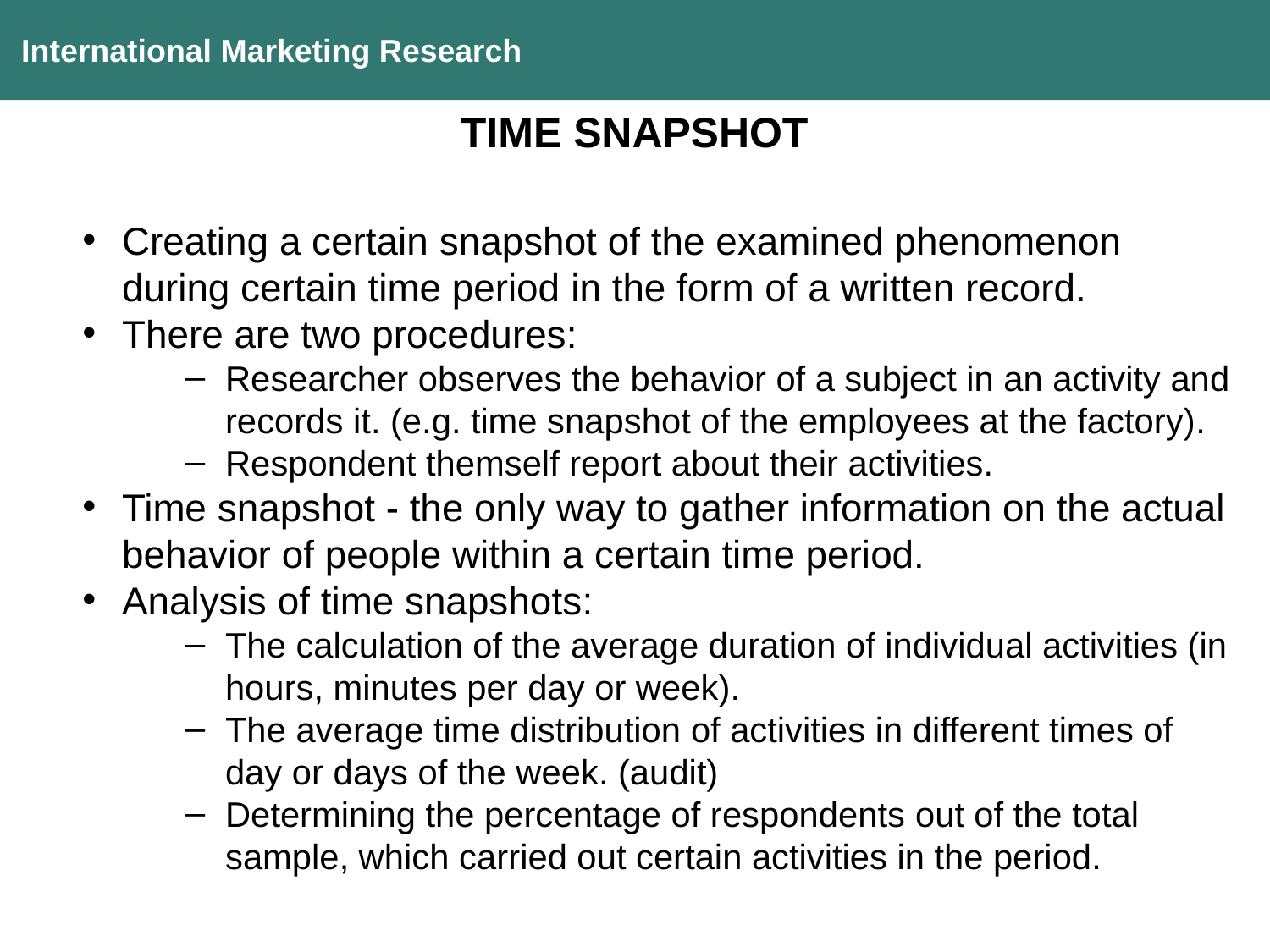

International Marketing Research
TIME SNAPSHOT
Creating a certain snapshot of the examined phenomenon during certain time period in the form of a written record.
There are two procedures:
Researcher observes the behavior of a subject in an activity and records it. (e.g. time snapshot of the employees at the factory).
Respondent themself report about their activities.
Time snapshot - the only way to gather information on the actual behavior of people within a certain time period.
Analysis of time snapshots:
The calculation of the average duration of individual activities (in hours, minutes per day or week).
The average time distribution of activities in different times of day or days of the week. (audit)
Determining the percentage of respondents out of the total sample, which carried out certain activities in the period.